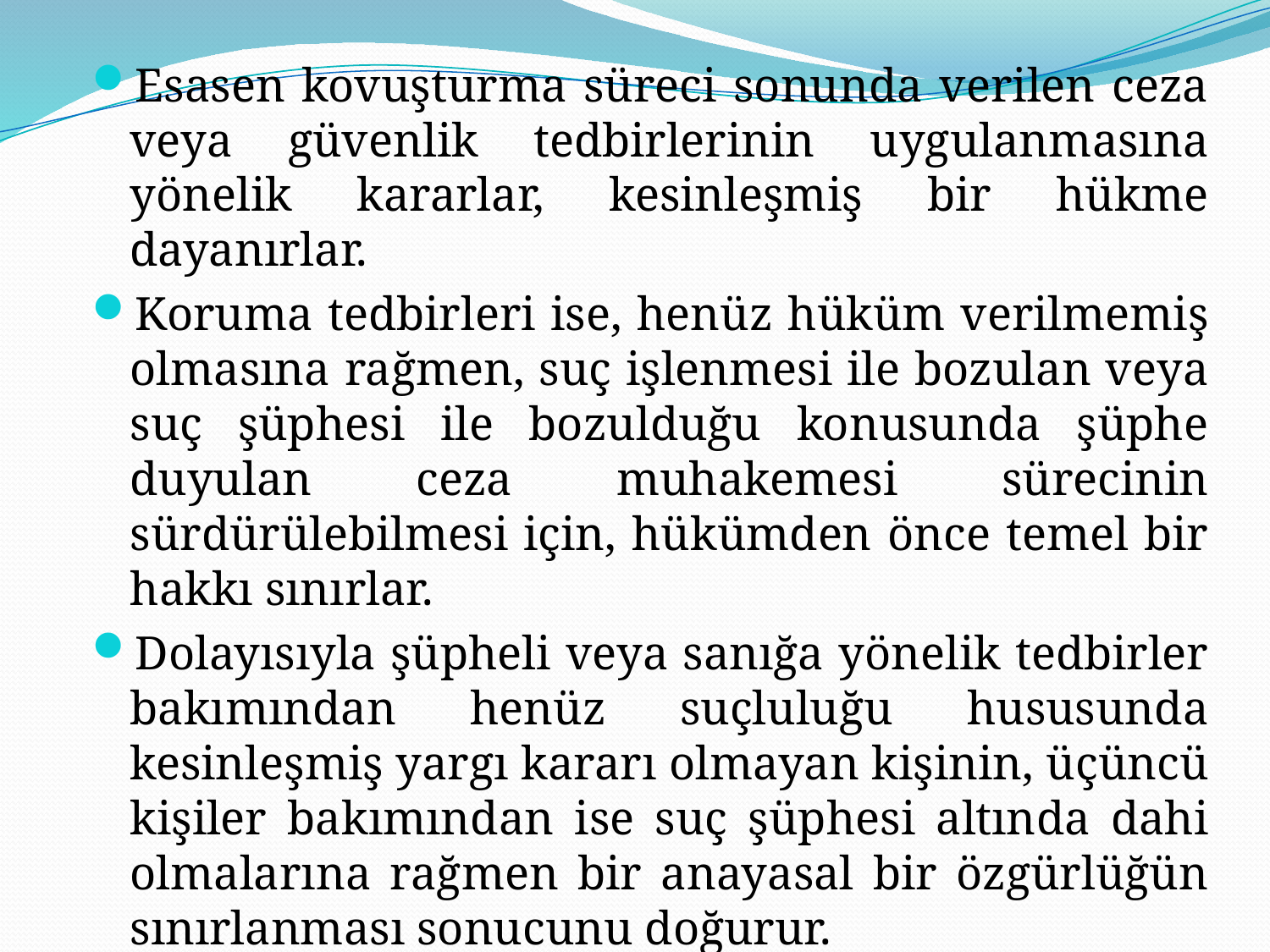

Esasen kovuşturma süreci sonunda verilen ceza veya güvenlik tedbirlerinin uygulanmasına yönelik kararlar, kesinleşmiş bir hükme dayanırlar.
Koruma tedbirleri ise, henüz hüküm verilmemiş olmasına rağmen, suç işlenmesi ile bozulan veya suç şüphesi ile bozulduğu konusunda şüphe duyulan ceza muhakemesi sürecinin sürdürülebilmesi için, hükümden önce temel bir hakkı sınırlar.
Dolayısıyla şüpheli veya sanığa yönelik tedbirler bakımından henüz suçluluğu hususunda kesinleşmiş yargı kararı olmayan kişinin, üçüncü kişiler bakımından ise suç şüphesi altında dahi olmalarına rağmen bir anayasal bir özgürlüğün sınırlanması sonucunu doğurur.